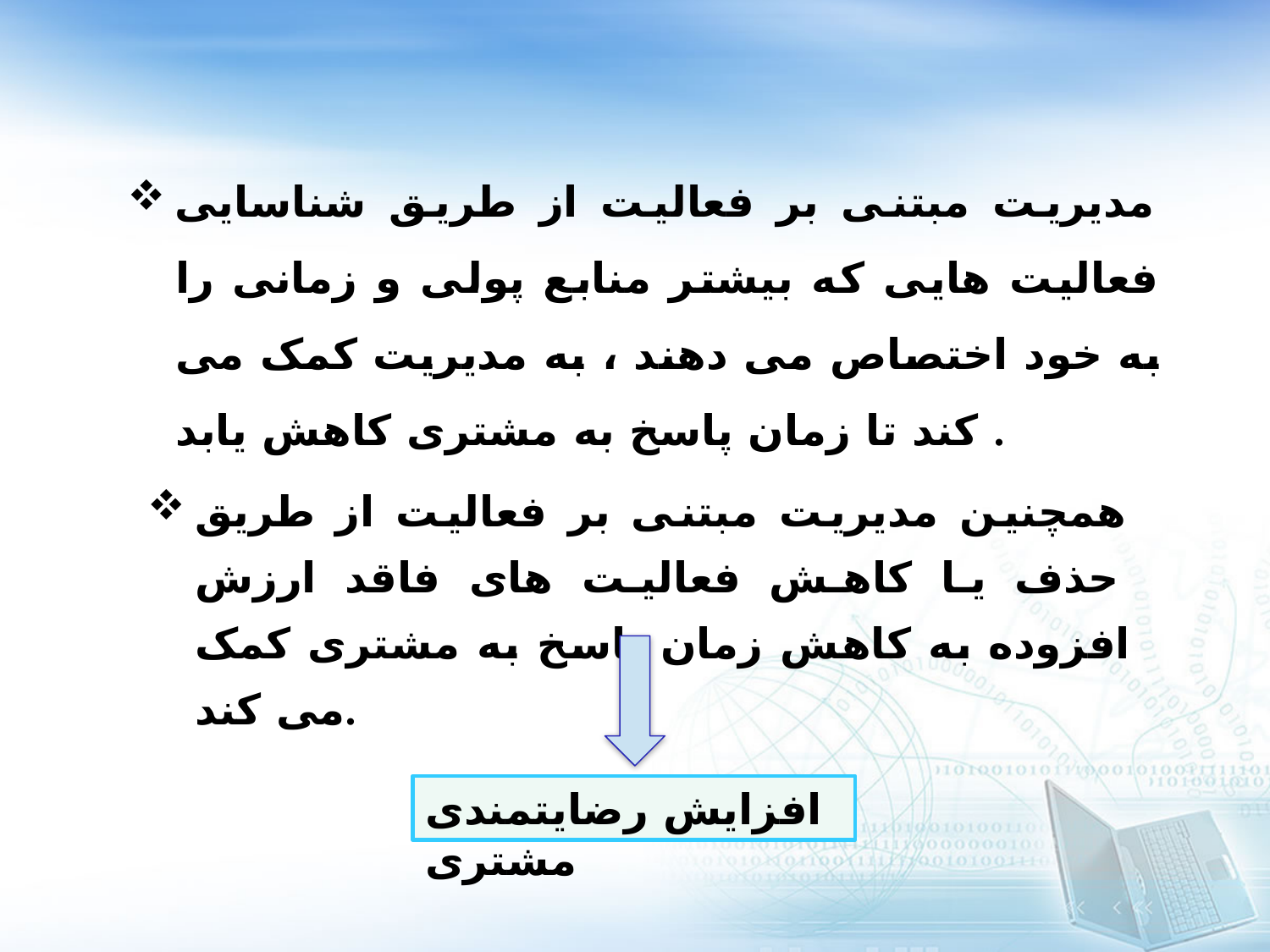

مدیریت مبتنی بر فعالیت از طریق شناسایی فعالیت هایی که بیشتر منابع پولی و زمانی را به خود اختصاص می دهند ، به مدیریت کمک می کند تا زمان پاسخ به مشتری کاهش یابد .
همچنین مدیریت مبتنی بر فعالیت از طریق حذف یا کاهش فعالیت های فاقد ارزش افزوده به کاهش زمان پاسخ به مشتری کمک می کند.

افزایش رضایتمندی مشتری